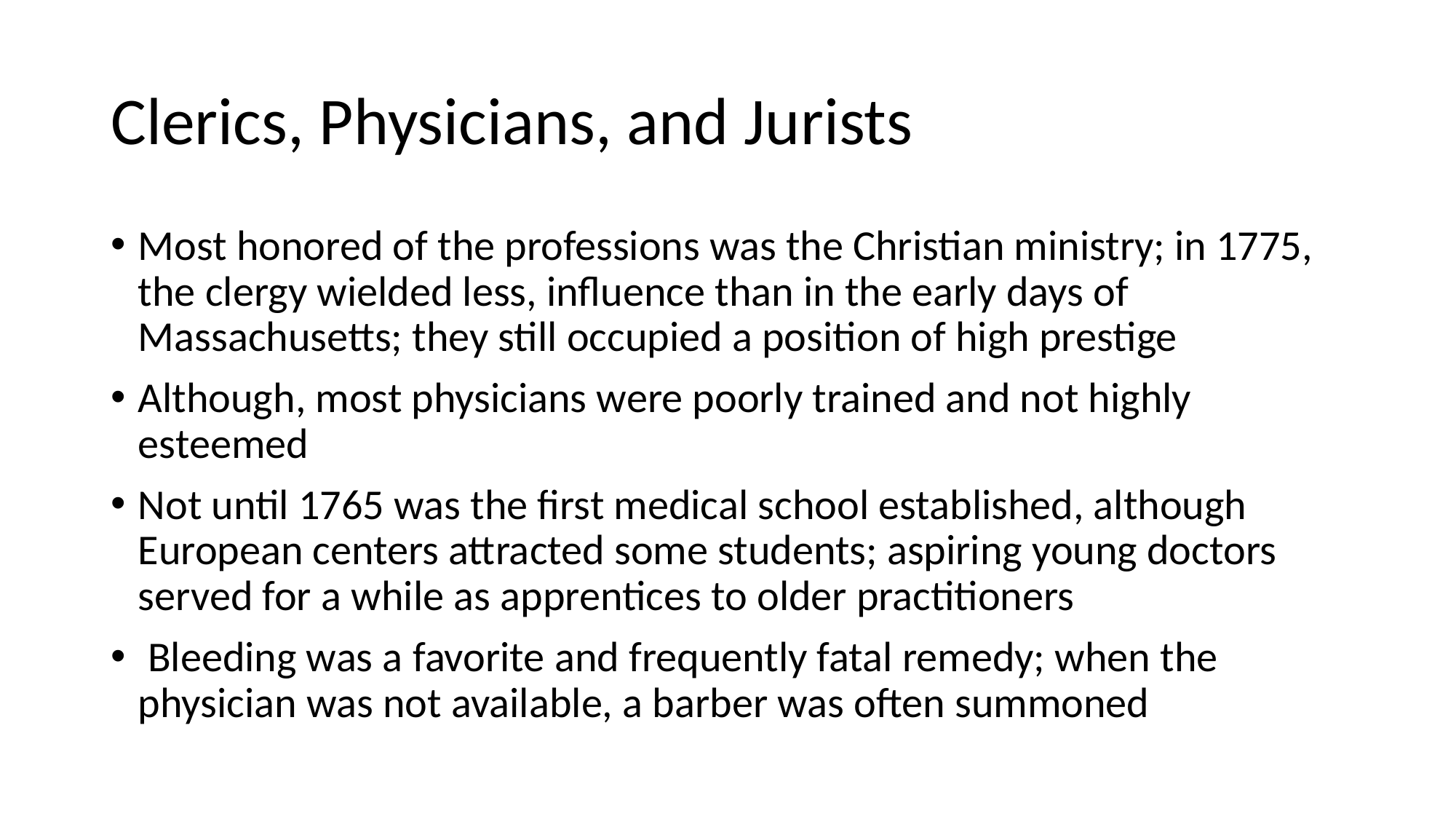

# Clerics, Physicians, and Jurists
Most honored of the professions was the Christian ministry; in 1775, the clergy wielded less, influence than in the early days of Massachusetts; they still occupied a position of high prestige
Although, most physicians were poorly trained and not highly esteemed
Not until 1765 was the first medical school established, although European centers attracted some students; aspiring young doctors served for a while as apprentices to older practitioners
 Bleeding was a favorite and frequently fatal remedy; when the physician was not available, a barber was often summoned